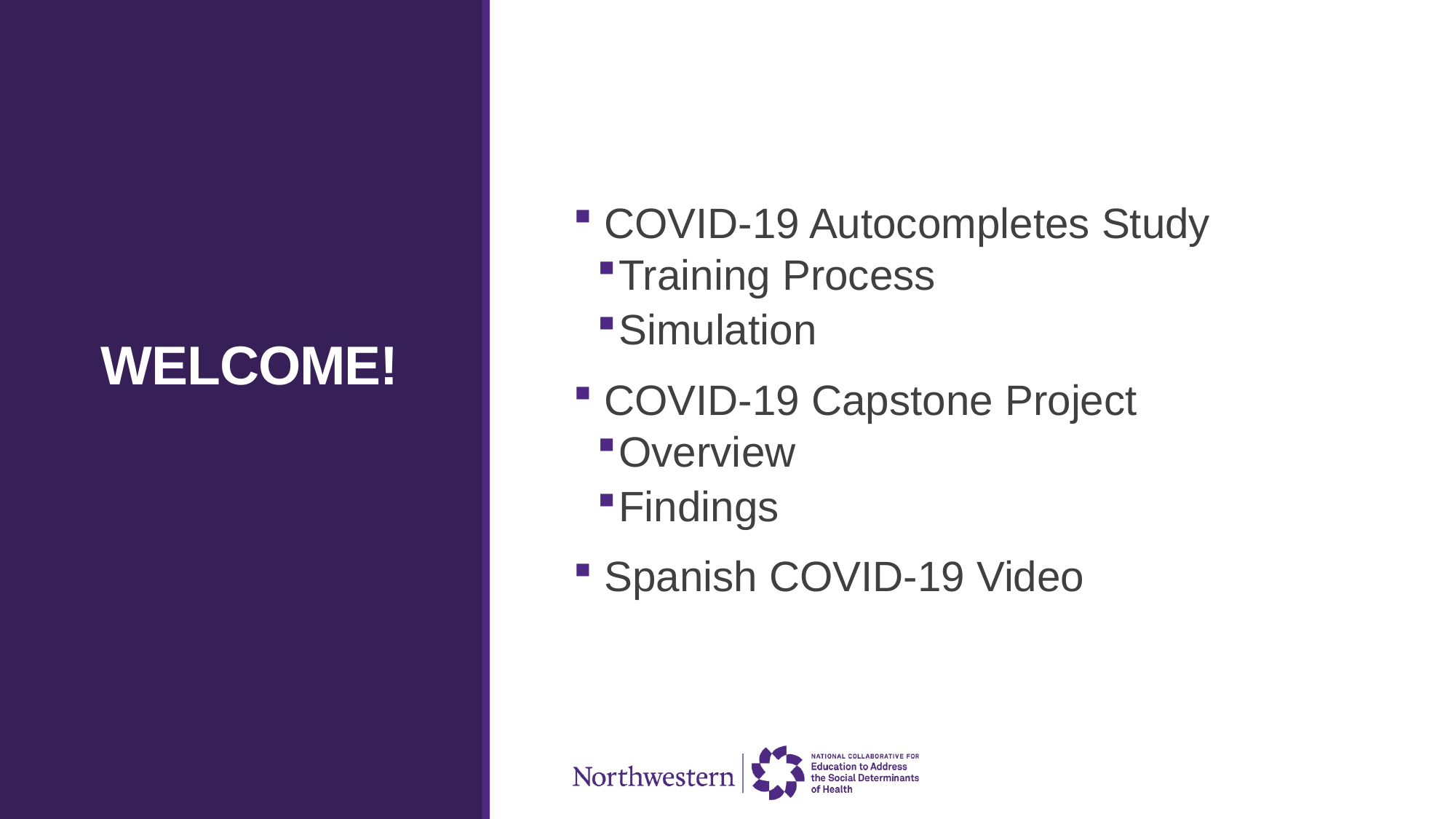

COVID-19 Autocompletes Study
Training Process
Simulation
 COVID-19 Capstone Project
Overview
Findings
 Spanish COVID-19 Video
# WELCOME!